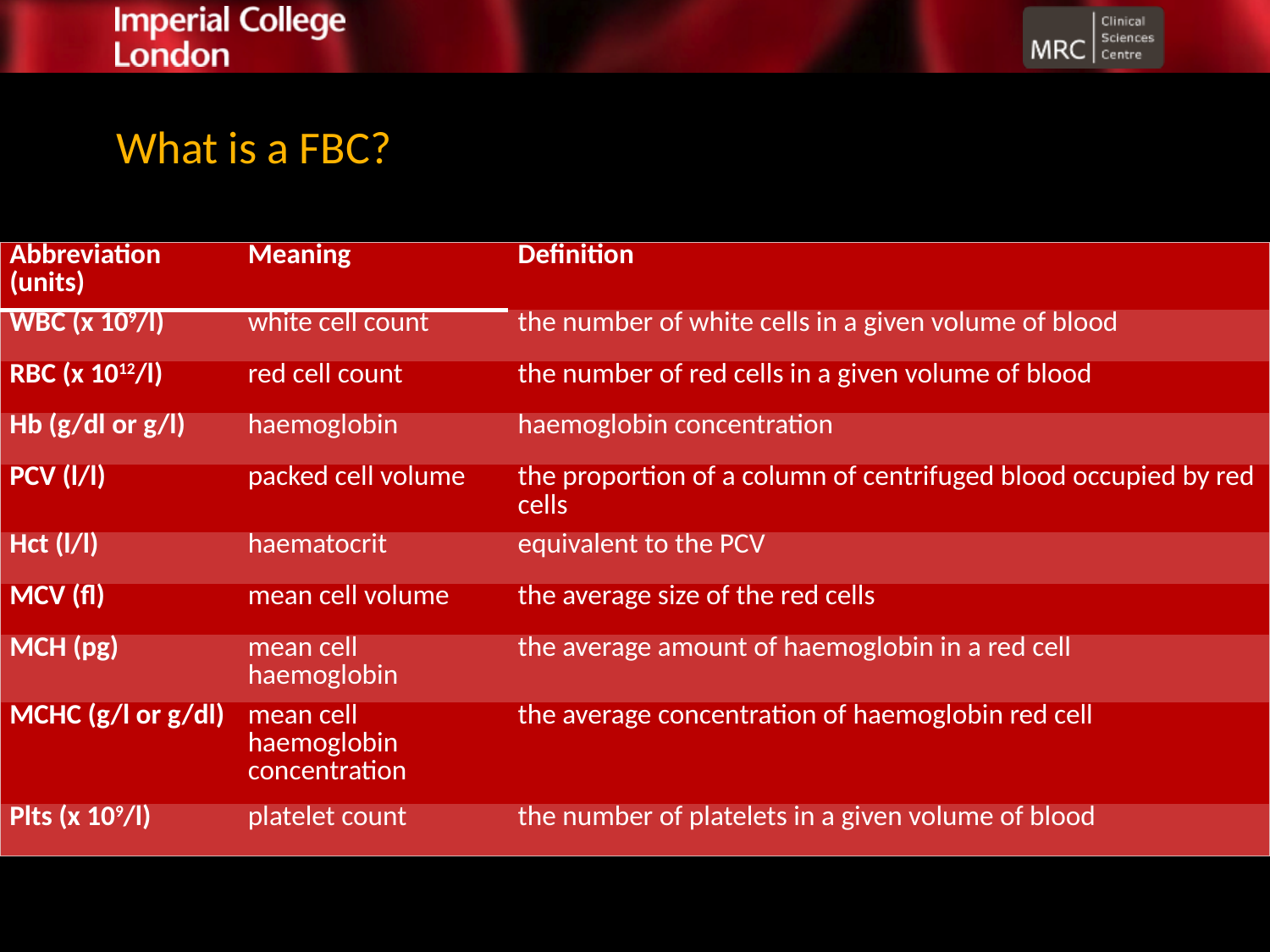

# What is a FBC?
| Abbreviation (units) | Meaning | Definition |
| --- | --- | --- |
| WBC (x 109/l) | white cell count | the number of white cells in a given volume of blood |
| RBC (x 1012/l) | red cell count | the number of red cells in a given volume of blood |
| Hb (g/dl or g/l) | haemoglobin | haemoglobin concentration |
| PCV (l/l) | packed cell volume | the proportion of a column of centrifuged blood occupied by red cells |
| Hct (l/l) | haematocrit | equivalent to the PCV |
| MCV (fl) | mean cell volume | the average size of the red cells |
| MCH (pg) | mean cell haemoglobin | the average amount of haemoglobin in a red cell |
| MCHC (g/l or g/dl) | mean cell haemoglobin concentration | the average concentration of haemoglobin red cell |
| Plts (x 109/l) | platelet count | the number of platelets in a given volume of blood |